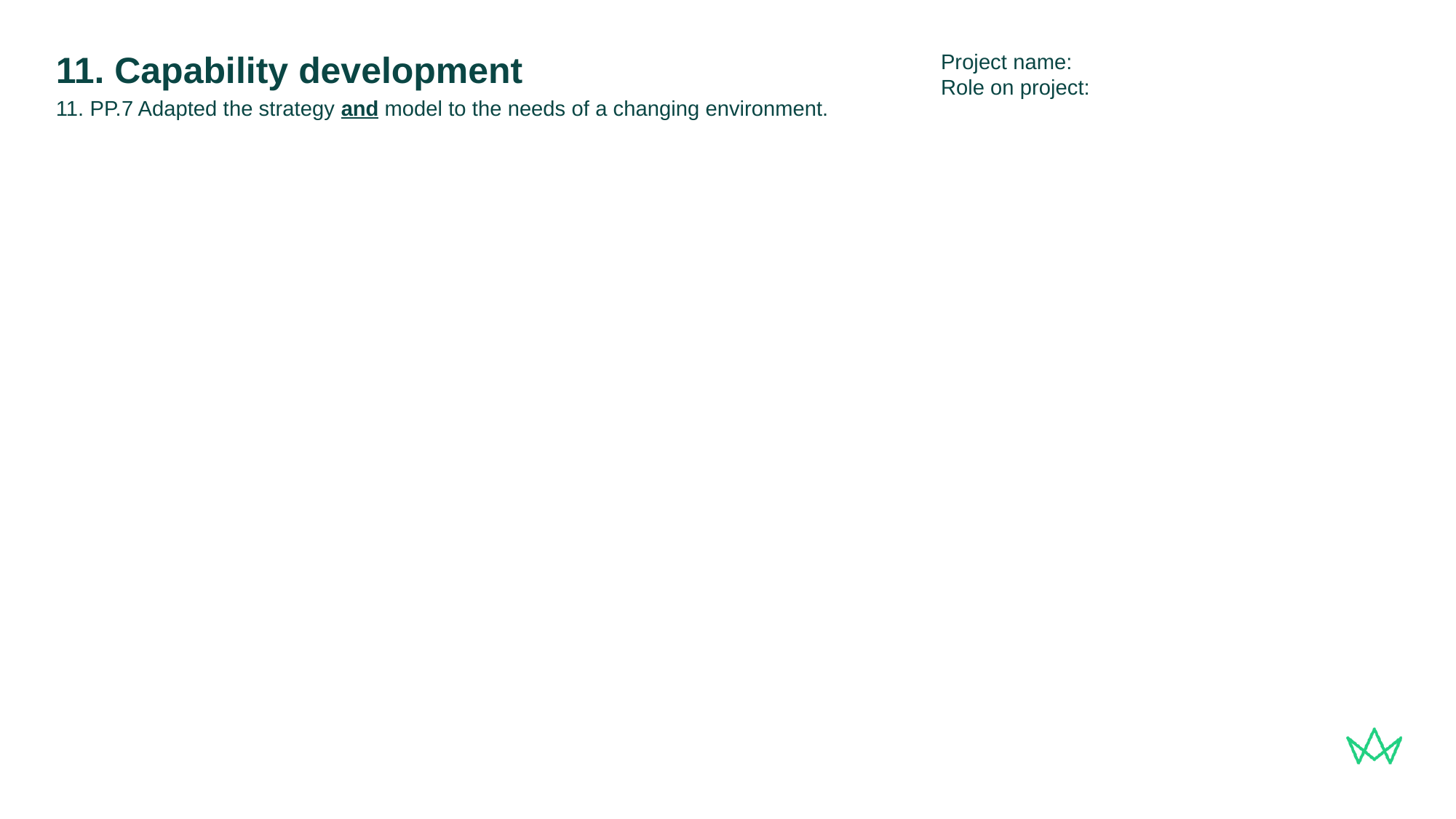

Project name:
Role on project:
# 11. Capability development
11. PP.7 Adapted the strategy and model to the needs of a changing environment.